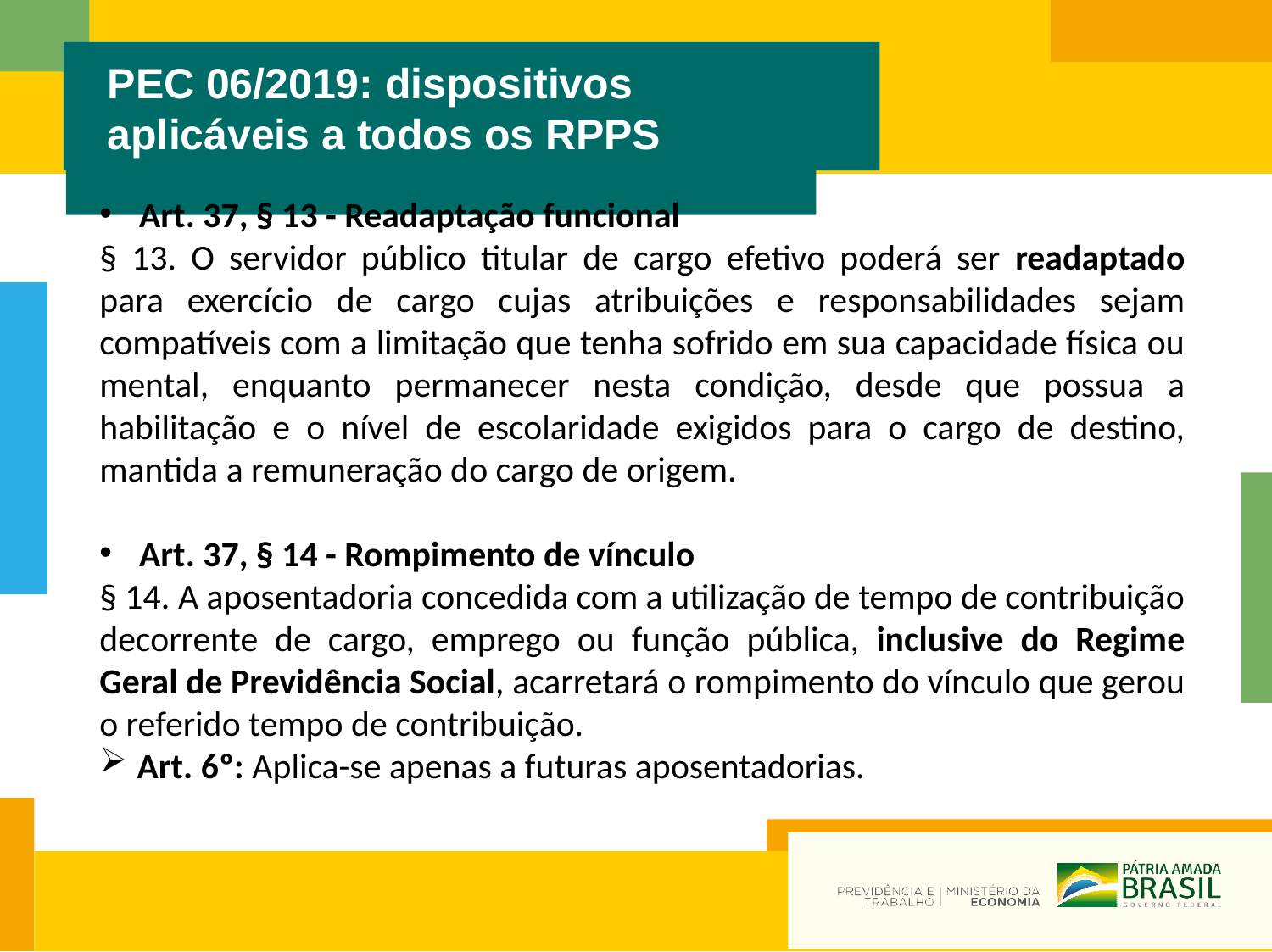

# PEC 06/2019: dispositivos aplicáveis a todos os RPPS
Art. 37, § 13 - Readaptação funcional
§ 13. O servidor público titular de cargo efetivo poderá ser readaptado para exercício de cargo cujas atribuições e responsabilidades sejam compatíveis com a limitação que tenha sofrido em sua capacidade física ou mental, enquanto permanecer nesta condição, desde que possua a habilitação e o nível de escolaridade exigidos para o cargo de destino, mantida a remuneração do cargo de origem.

Art. 37, § 14 - Rompimento de vínculo
§ 14. A aposentadoria concedida com a utilização de tempo de contribuição decorrente de cargo, emprego ou função pública, inclusive do Regime Geral de Previdência Social, acarretará o rompimento do vínculo que gerou o referido tempo de contribuição.
Art. 6º: Aplica-se apenas a futuras aposentadorias.